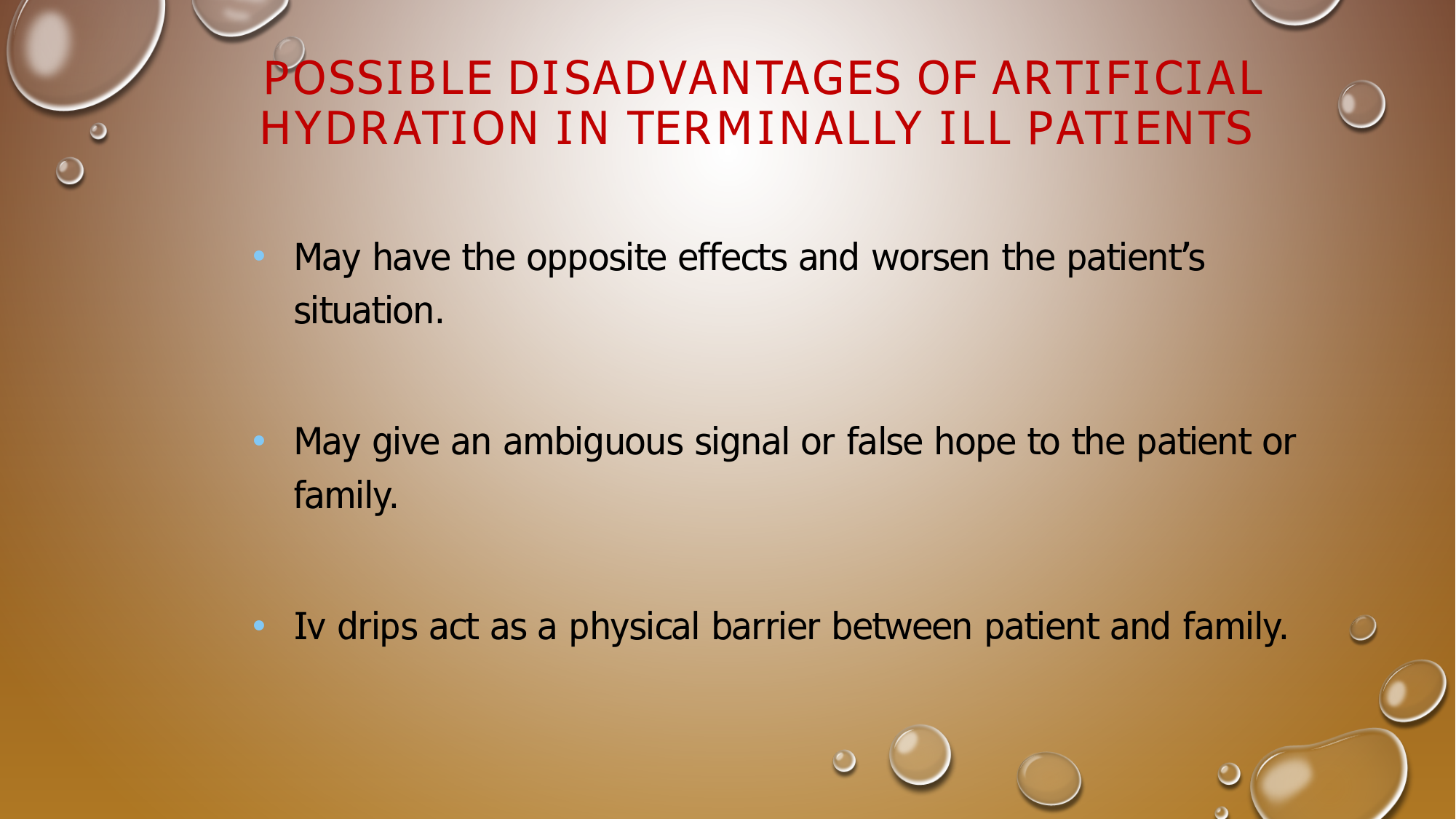

# Possible disadvantages of artificial hydration in terminally ill patients
May have the opposite effects and worsen the patient’s situation.

May give an ambiguous signal or false hope to the patient or family.

Iv drips act as a physical barrier between patient and family.